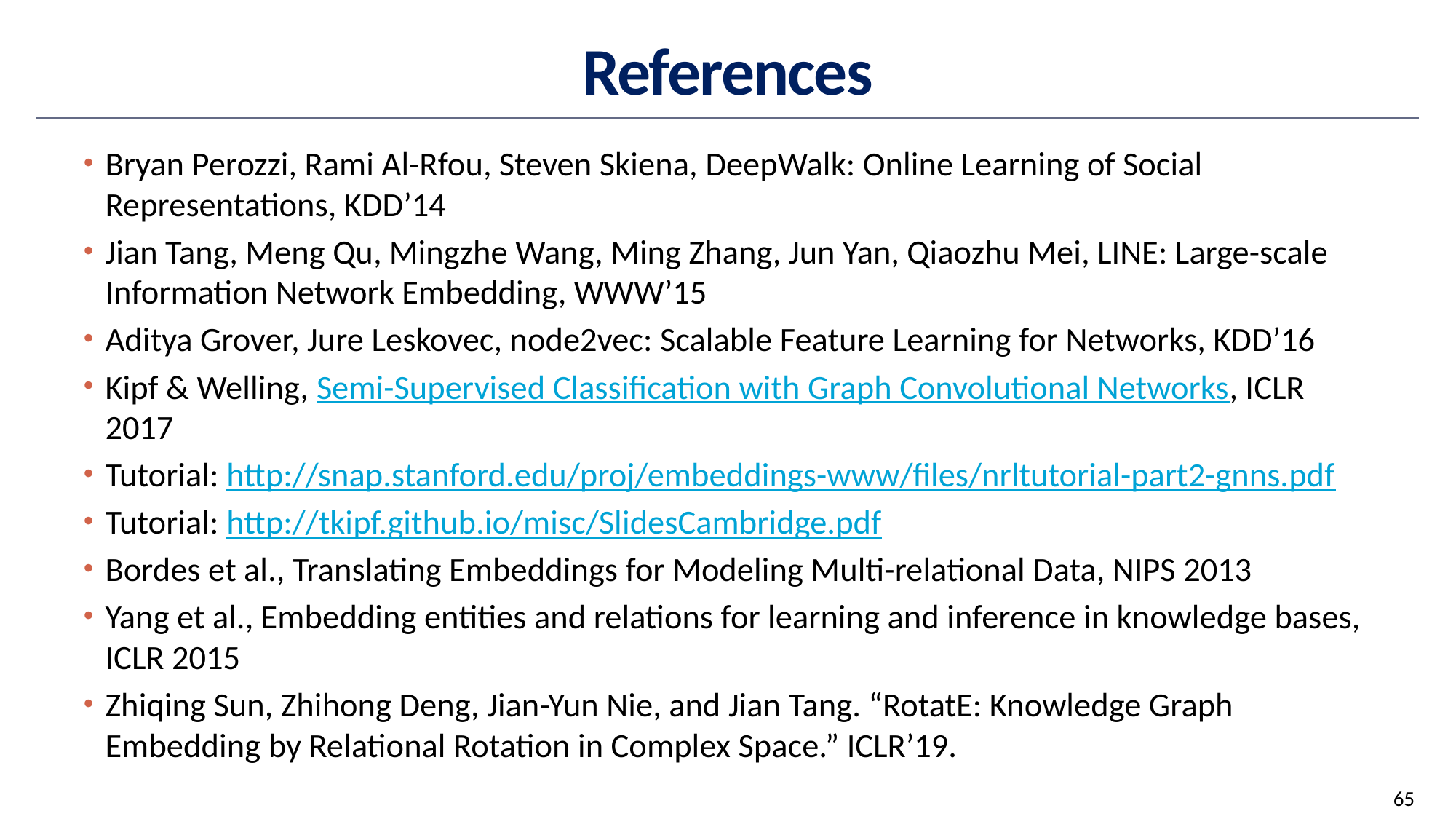

# References
Bryan Perozzi, Rami Al-Rfou, Steven Skiena, DeepWalk: Online Learning of Social Representations, KDD’14
Jian Tang, Meng Qu, Mingzhe Wang, Ming Zhang, Jun Yan, Qiaozhu Mei, LINE: Large-scale Information Network Embedding, WWW’15
Aditya Grover, Jure Leskovec, node2vec: Scalable Feature Learning for Networks, KDD’16
Kipf & Welling, Semi-Supervised Classification with Graph Convolutional Networks, ICLR 2017
Tutorial: http://snap.stanford.edu/proj/embeddings-www/files/nrltutorial-part2-gnns.pdf
Tutorial: http://tkipf.github.io/misc/SlidesCambridge.pdf
Bordes et al., Translating Embeddings for Modeling Multi-relational Data, NIPS 2013
Yang et al., Embedding entities and relations for learning and inference in knowledge bases, ICLR 2015
Zhiqing Sun, Zhihong Deng, Jian-Yun Nie, and Jian Tang. “RotatE: Knowledge Graph Embedding by Relational Rotation in Complex Space.” ICLR’19.

65